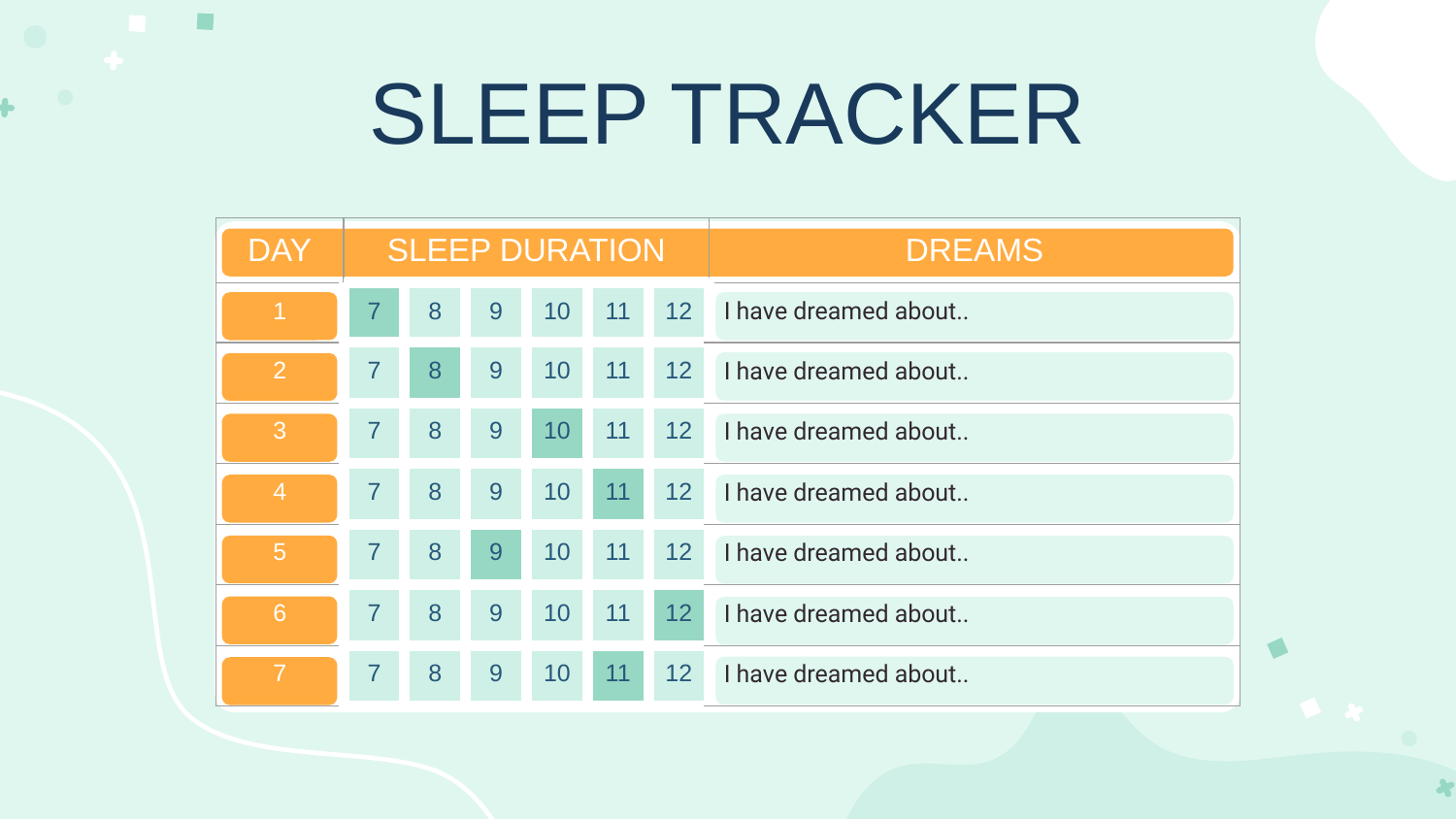

# SLEEP TRACKER
| DAY | SLEEP DURATION |  |  |  |  |  | DREAMS |
| --- | --- | --- | --- | --- | --- | --- | --- |
| 1 | 7 | 8 | 9 | 10 | 11 | 12 | I have dreamed about.. |
| 2 | 7 | 8 | 9 | 10 | 11 | 12 | I have dreamed about.. |
| 3 | 7 | 8 | 9 | 10 | 11 | 12 | I have dreamed about.. |
| 4 | 7 | 8 | 9 | 10 | 11 | 12 | I have dreamed about.. |
| 5 | 7 | 8 | 9 | 10 | 11 | 12 | I have dreamed about.. |
| 6 | 7 | 8 | 9 | 10 | 11 | 12 | I have dreamed about.. |
| 7 | 7 | 8 | 9 | 10 | 11 | 12 | I have dreamed about.. |